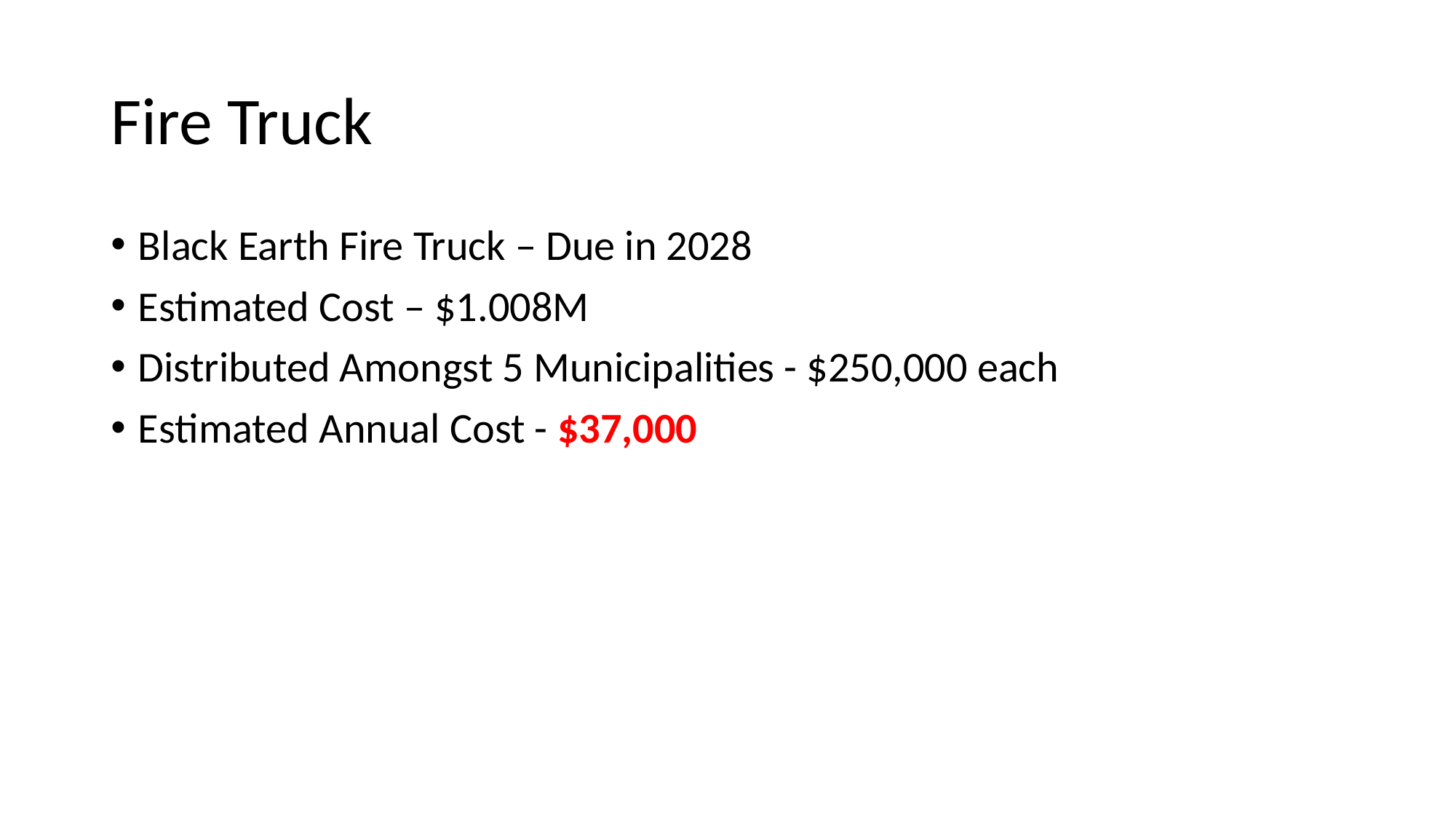

# Fire Truck
Black Earth Fire Truck – Due in 2028
Estimated Cost – $1.008M
Distributed Amongst 5 Municipalities - $250,000 each
Estimated Annual Cost - $37,000